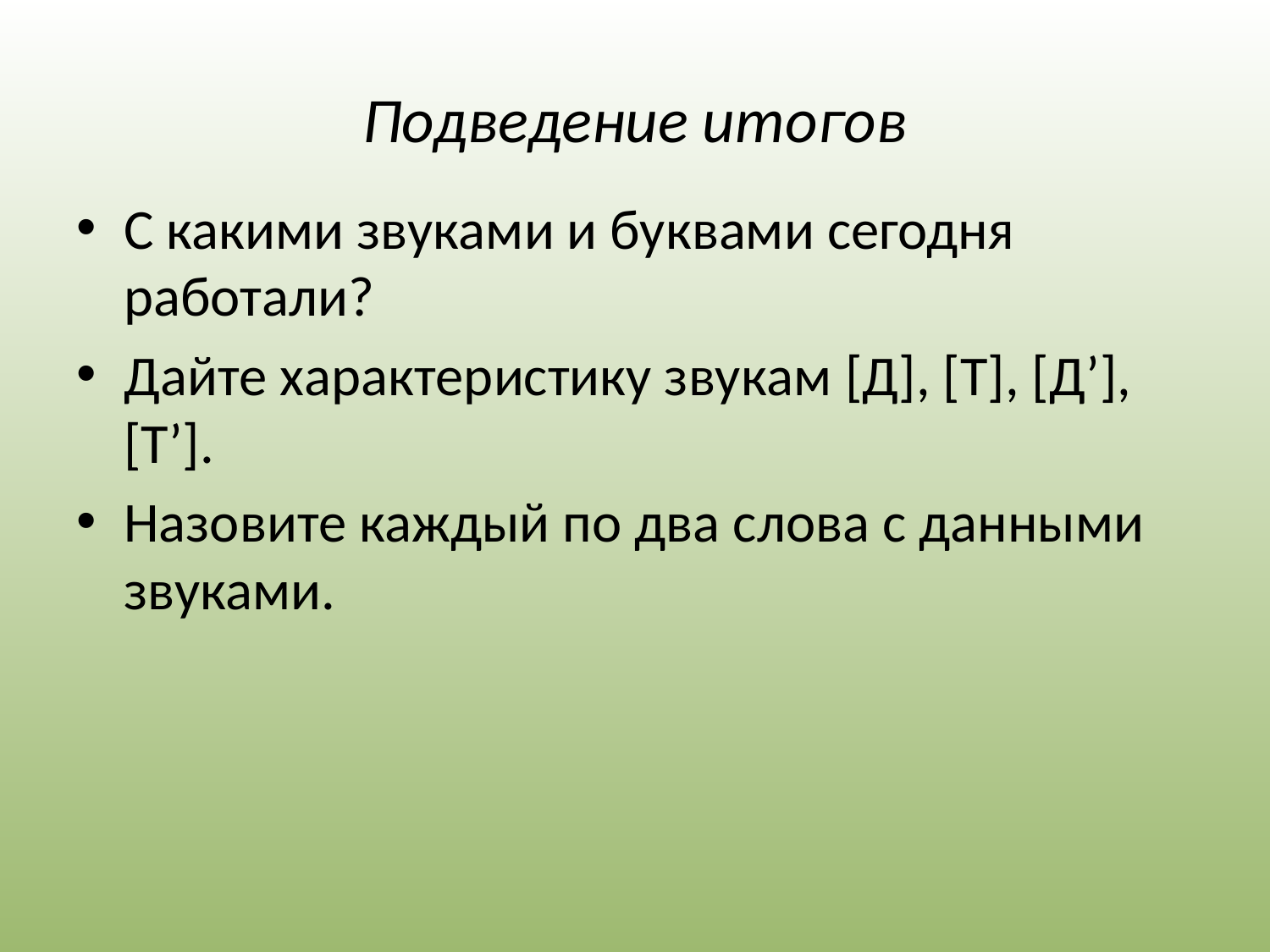

# Подведение итогов
С какими звуками и буквами сегодня работали?
Дайте характеристику звукам [Д], [Т], [Д’], [Т’].
Назовите каждый по два слова с данными звуками.